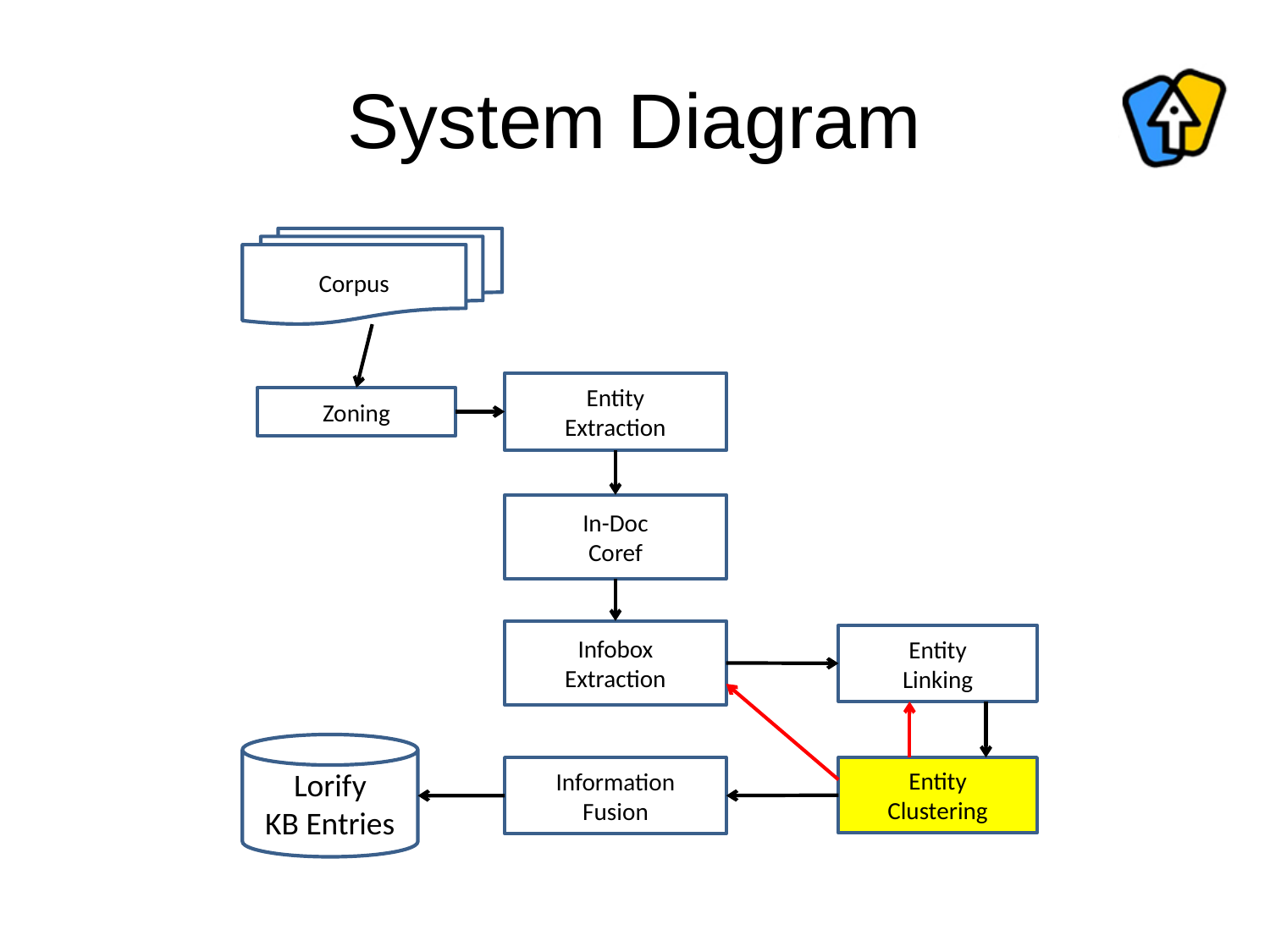

# System Diagram
Corpus
Entity
Extraction
Zoning
In-Doc
Coref
Infobox
Extraction
Entity
Linking
Lorify
KB Entries
Information
Fusion
Entity
Clustering